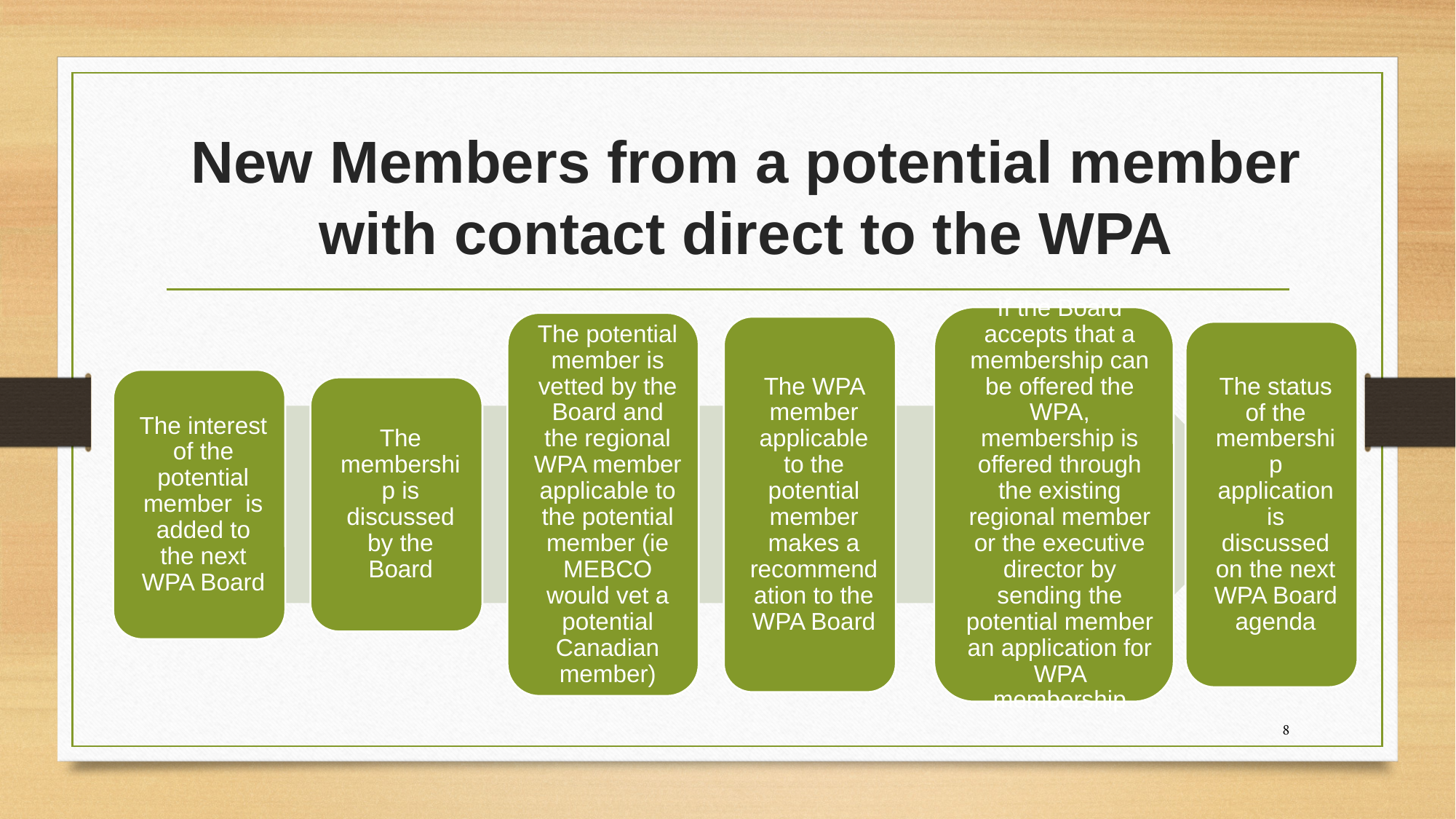

# New Members from a potential member with contact direct to the WPA
The interest of the potential member  is added to the next WPA Board
The membership is discussed by the Board
The potential member is vetted by the Board and the regional WPA member applicable to the potential member (ie MEBCO would vet a potential Canadian member)
The WPA member applicable to the potential member makes a recommendation to the WPA Board
If the Board accepts that a membership can be offered the WPA, membership is offered through the existing regional member or the executive director by sending the potential member an application for WPA membership
The status of the membership application is discussed on the next WPA Board agenda
8